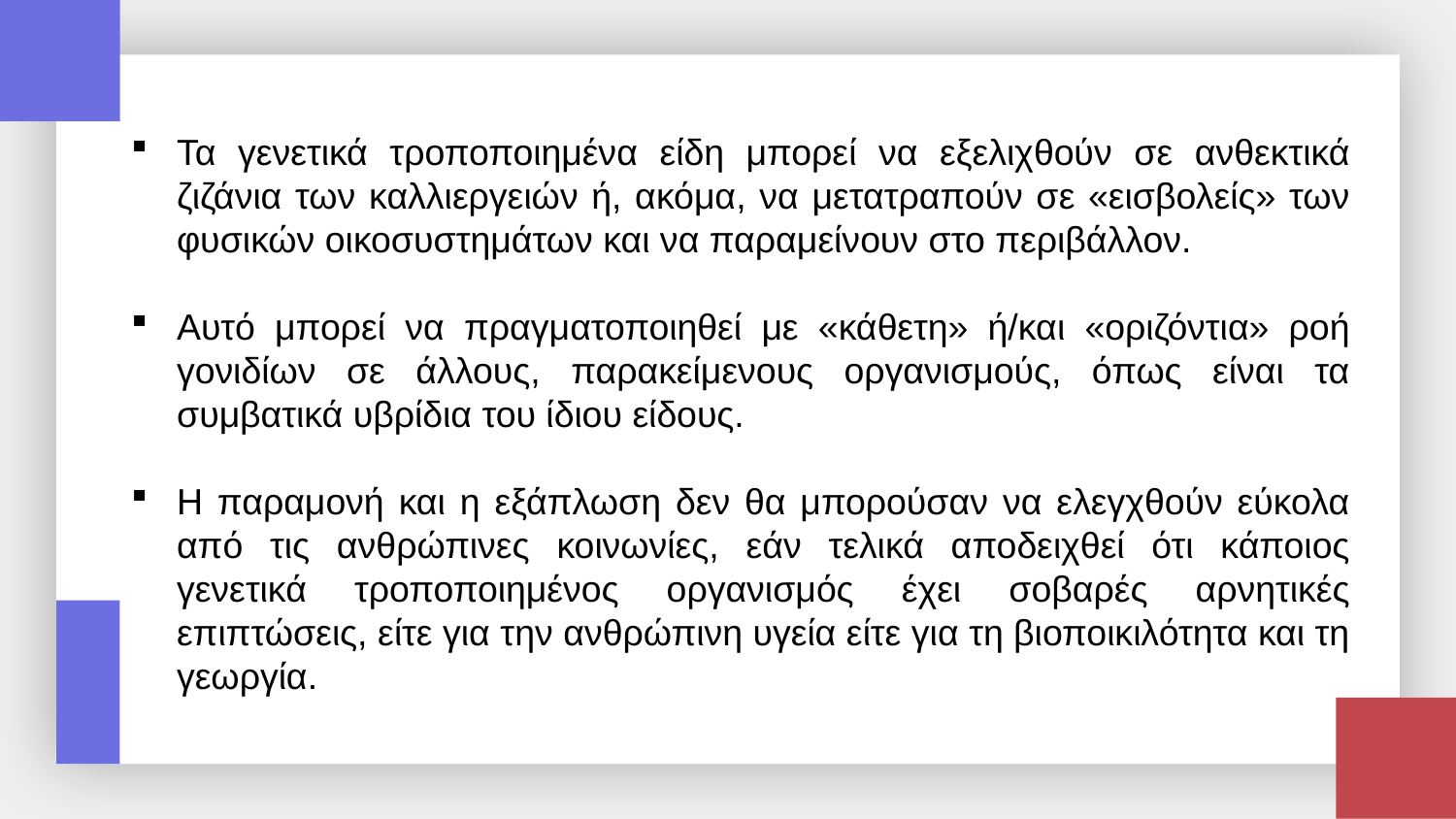

Τα γενετικά τροποποιημένα είδη μπορεί να εξελιχθούν σε ανθεκτικά ζιζάνια των καλλιεργειών ή, ακόμα, να μετατραπούν σε «εισβολείς» των φυσικών οικοσυστημάτων και να παραμείνουν στο περιβάλλον.

Αυτό μπορεί να πραγματοποιηθεί με «κάθετη» ή/και «οριζόντια» ροή γονιδίων σε άλλους, παρακείμενους οργανισμούς, όπως είναι τα συμβατικά υβρίδια του ίδιου είδους.

Η παραμονή και η εξάπλωση δεν θα μπορούσαν να ελεγχθούν εύκολα από τις ανθρώπινες κοινωνίες, εάν τελικά αποδειχθεί ότι κάποιος γενετικά τροποποιημένος οργανισμός έχει σοβαρές αρνητικές επιπτώσεις, είτε για την ανθρώπινη υγεία είτε για τη βιοποικιλότητα και τη γεωργία.